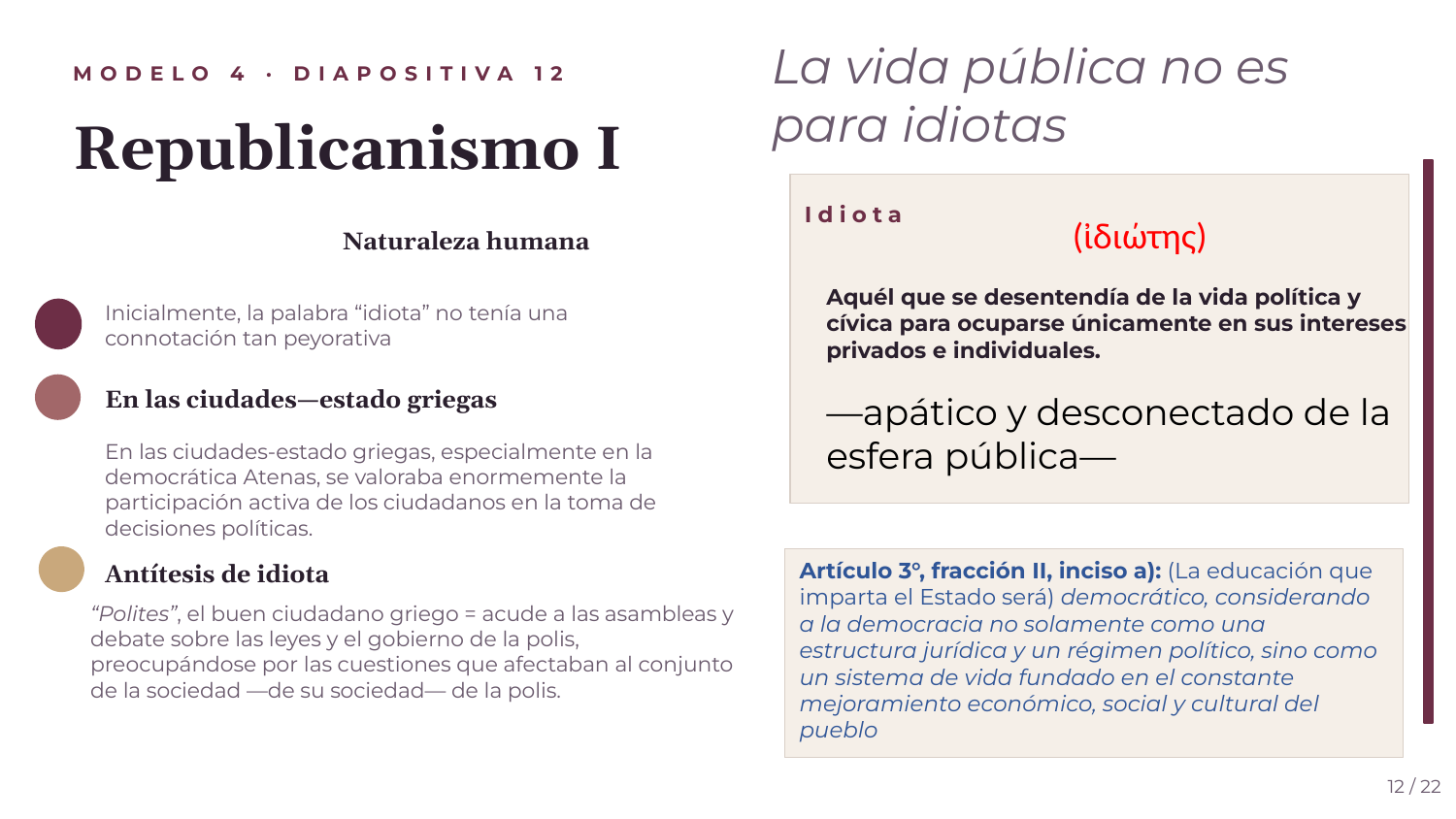

MODELO 4 · DIAPOSITIVA 12
La vida pública no es para idiotas
Republicanismo I

Idiota
(ἰδιώτης)
Naturaleza humana
1
Aquél que se desentendía de la vida política y cívica para ocuparse únicamente en sus intereses privados e individuales.

—apático y desconectado de la esfera pública—
Inicialmente, la palabra “idiota” no tenía una connotación tan peyorativa

2
En las ciudades—estado griegas

En las ciudades-estado griegas, especialmente en la democrática Atenas, se valoraba enormemente la participación activa de los ciudadanos en la toma de decisiones políticas.

Antítesis de idiota
Artículo 3°, fracción II, inciso a): (La educación que imparta el Estado será) democrático, considerando a la democracia no solamente como una estructura jurídica y un régimen político, sino como un sistema de vida fundado en el constante mejoramiento económico, social y cultural del pueblo
“Polites”, el buen ciudadano griego = acude a las asambleas y debate sobre las leyes y el gobierno de la polis, preocupándose por las cuestiones que afectaban al conjunto de la sociedad —de su sociedad— de la polis.

12 / 22